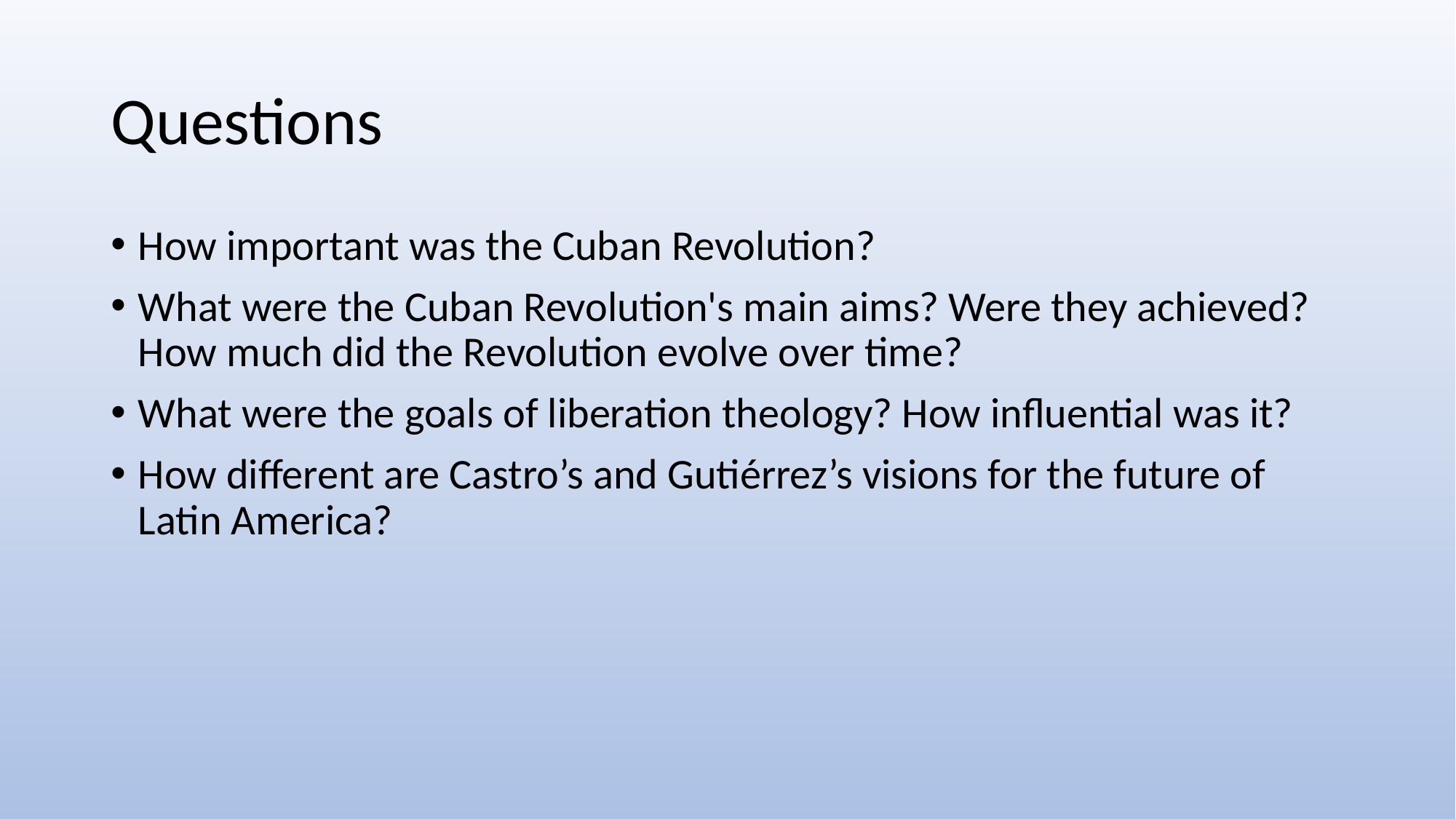

# Questions
How important was the Cuban Revolution?
What were the Cuban Revolution's main aims? Were they achieved? How much did the Revolution evolve over time?
What were the goals of liberation theology? How influential was it?
How different are Castro’s and Gutiérrez’s visions for the future of Latin America?